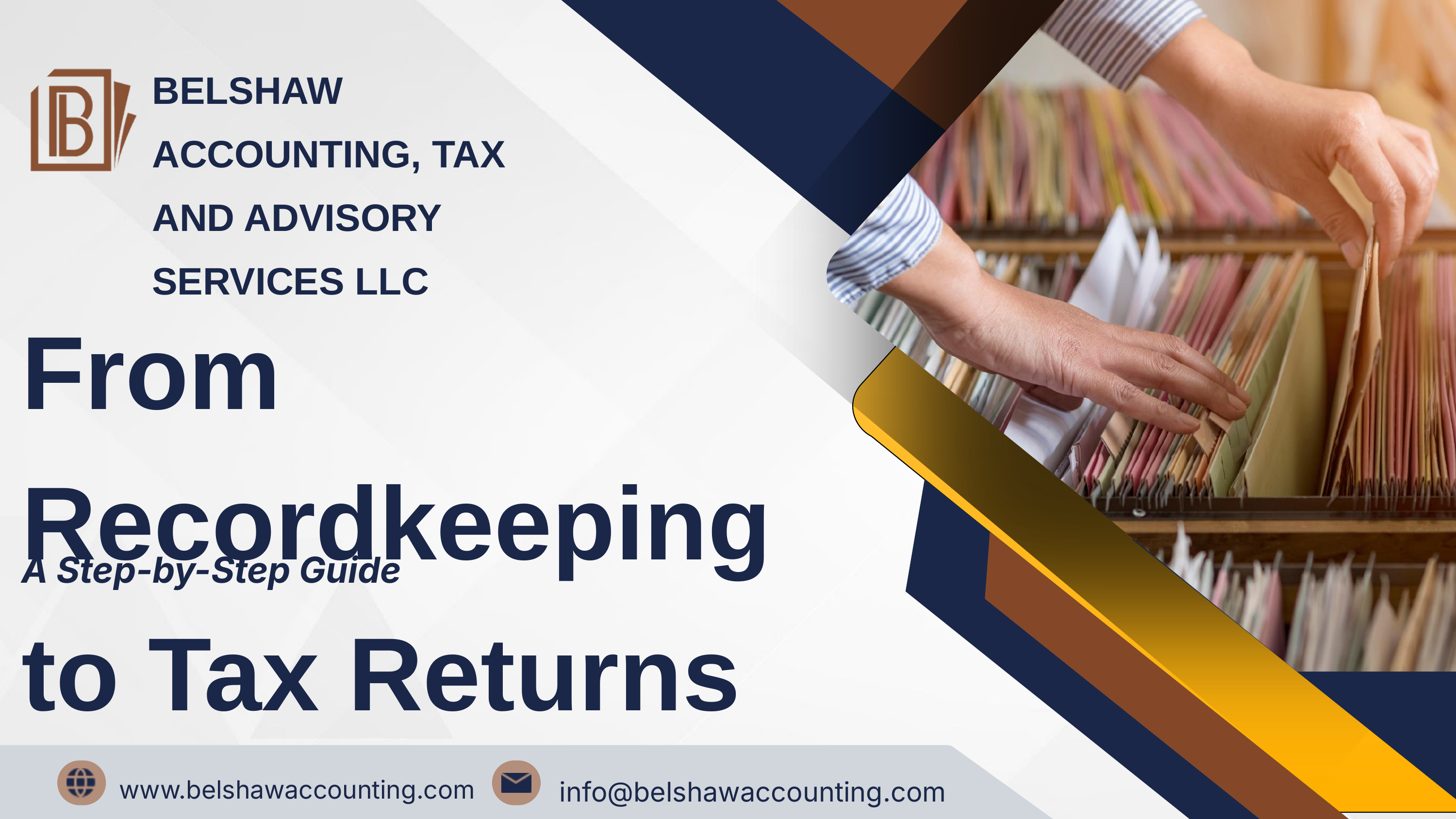

BELSHAW ACCOUNTING, TAX AND ADVISORY SERVICES LLC

From Recordkeeping to Tax Returns
A Step-by-Step Guide

www.belshawaccounting.com
info@belshawaccounting.com